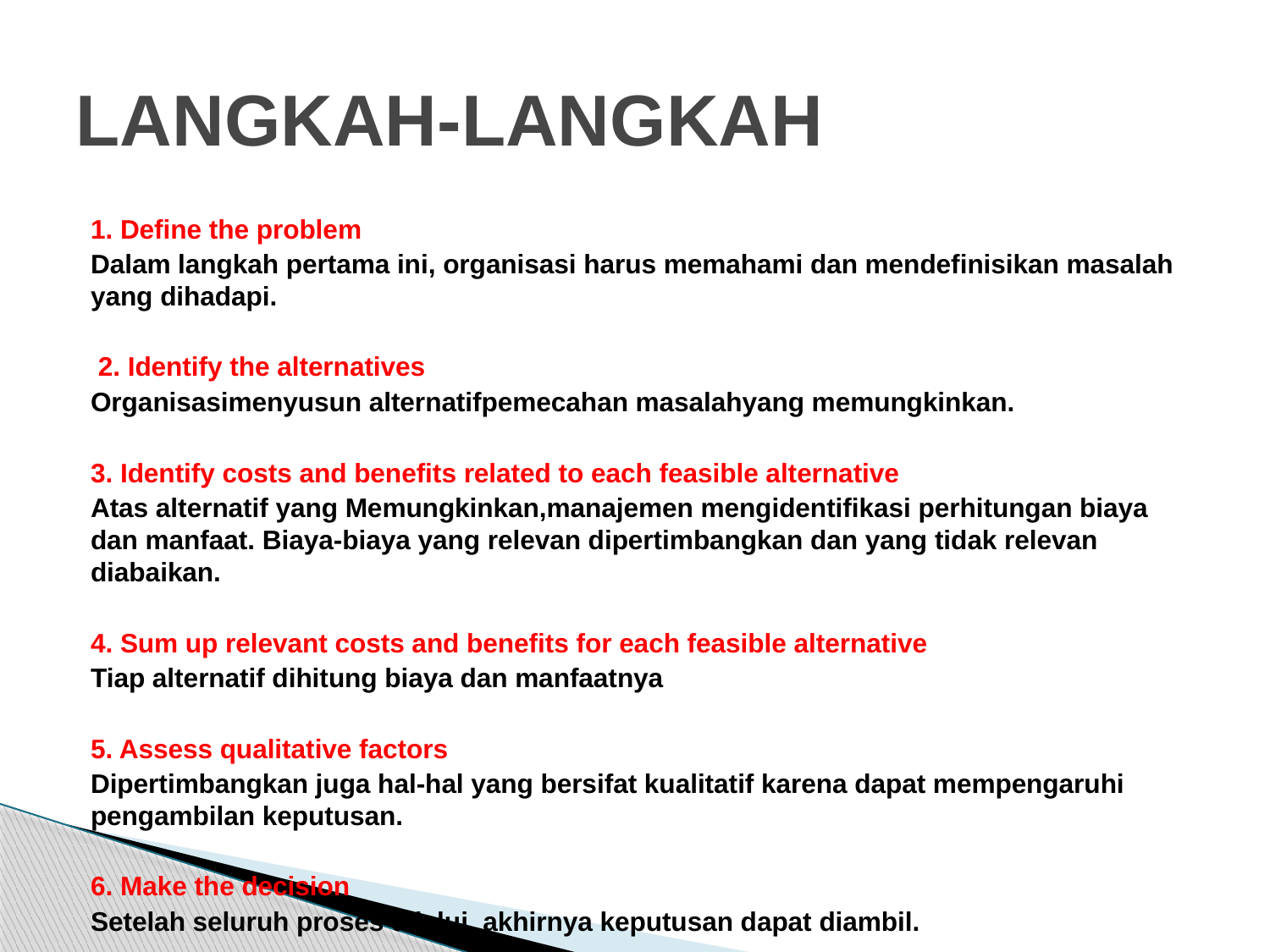

# LANGKAH-LANGKAH
1. Define the problem
Dalam langkah pertama ini, organisasi harus memahami dan mendefinisikan masalah yang dihadapi.

 2. Identify the alternatives
Organisasimenyusun alternatifpemecahan masalahyang memungkinkan.

3. Identify costs and benefits related to each feasible alternative
Atas alternatif yang Memungkinkan,manajemen mengidentifikasi perhitungan biaya dan manfaat. Biaya-biaya yang relevan dipertimbangkan dan yang tidak relevan diabaikan.

4. Sum up relevant costs and benefits for each feasible alternative
Tiap alternatif dihitung biaya dan manfaatnya

5. Assess qualitative factors
Dipertimbangkan juga hal-hal yang bersifat kualitatif karena dapat mempengaruhi pengambilan keputusan.

6. Make the decision
Setelah seluruh proses dilalui, akhirnya keputusan dapat diambil.